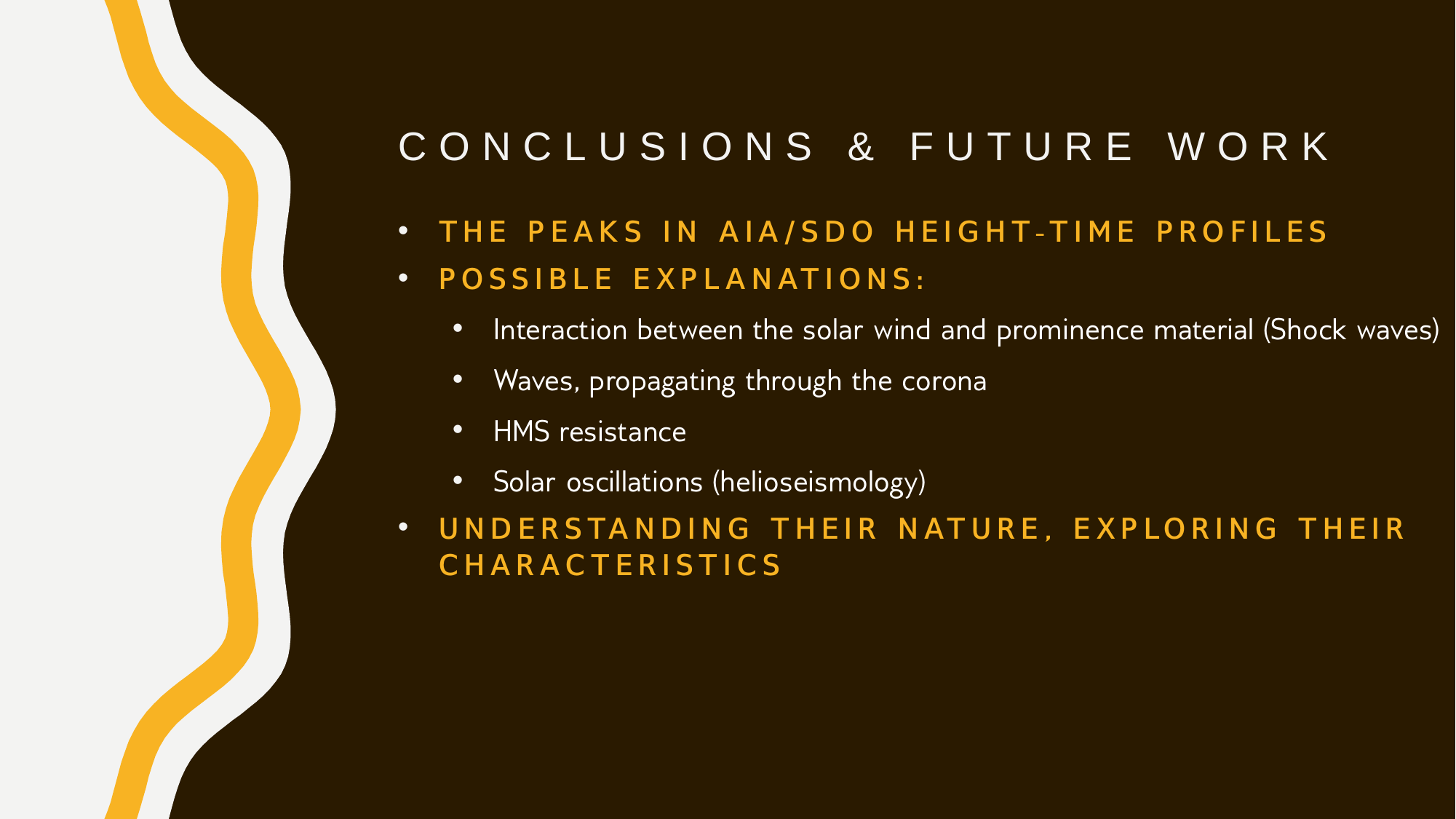

# Conclusions & Future Work
The PEAKS IN AIA/SDO height-time profiles
POSSIBLE EXPLANATIONS:
Interaction between the solar wind and prominence material (Shock waves)
Waves, propagating through the corona
HMS resistance
Solar oscillations (helioseismology)
UNDERSTANDING THEIR NATURE, EXPLORING THEIR CHARACTERISTICS